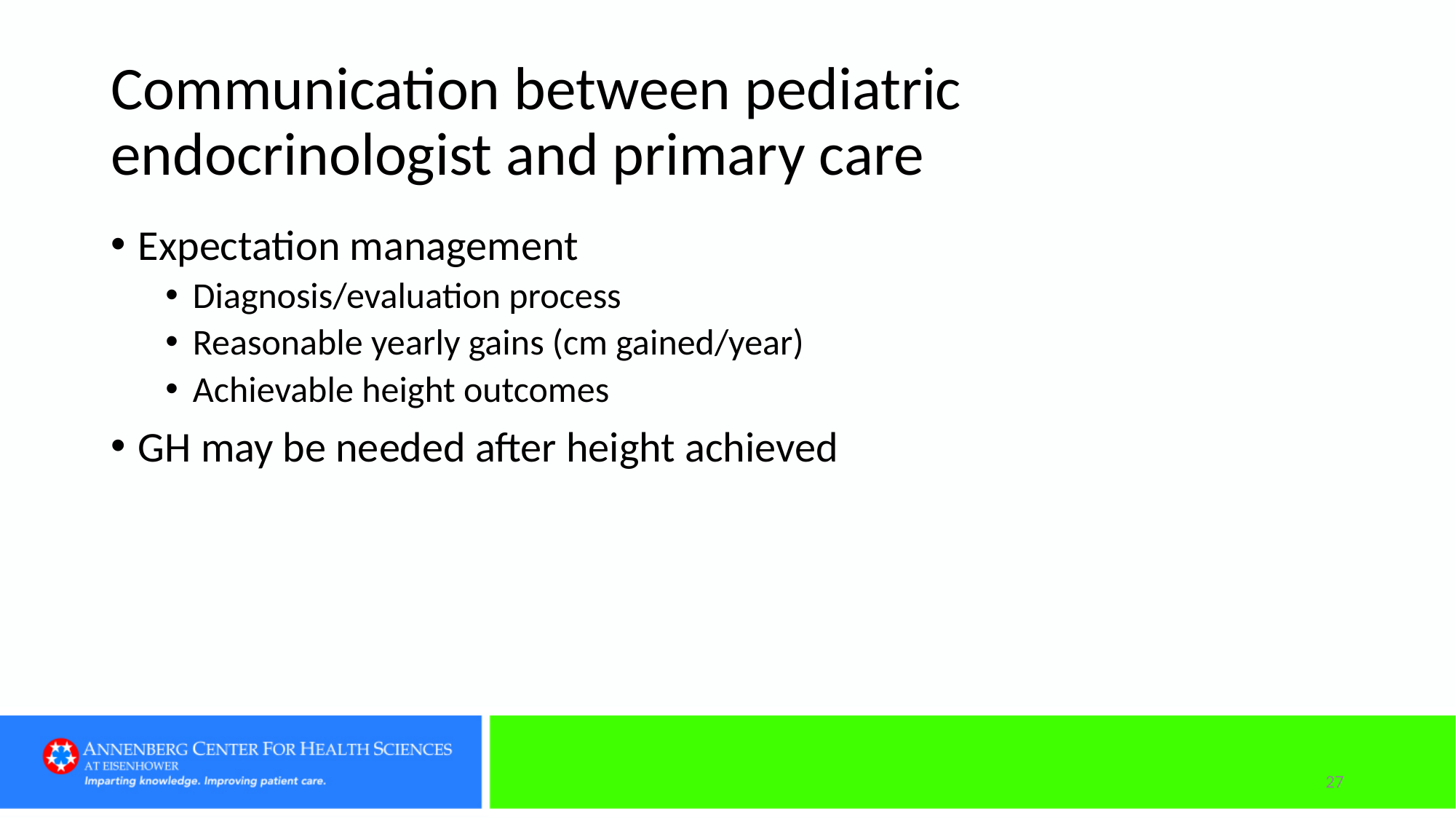

# Communication between pediatric endocrinologist and primary care
Expectation management
Diagnosis/evaluation process
Reasonable yearly gains (cm gained/year)
Achievable height outcomes
GH may be needed after height achieved

27